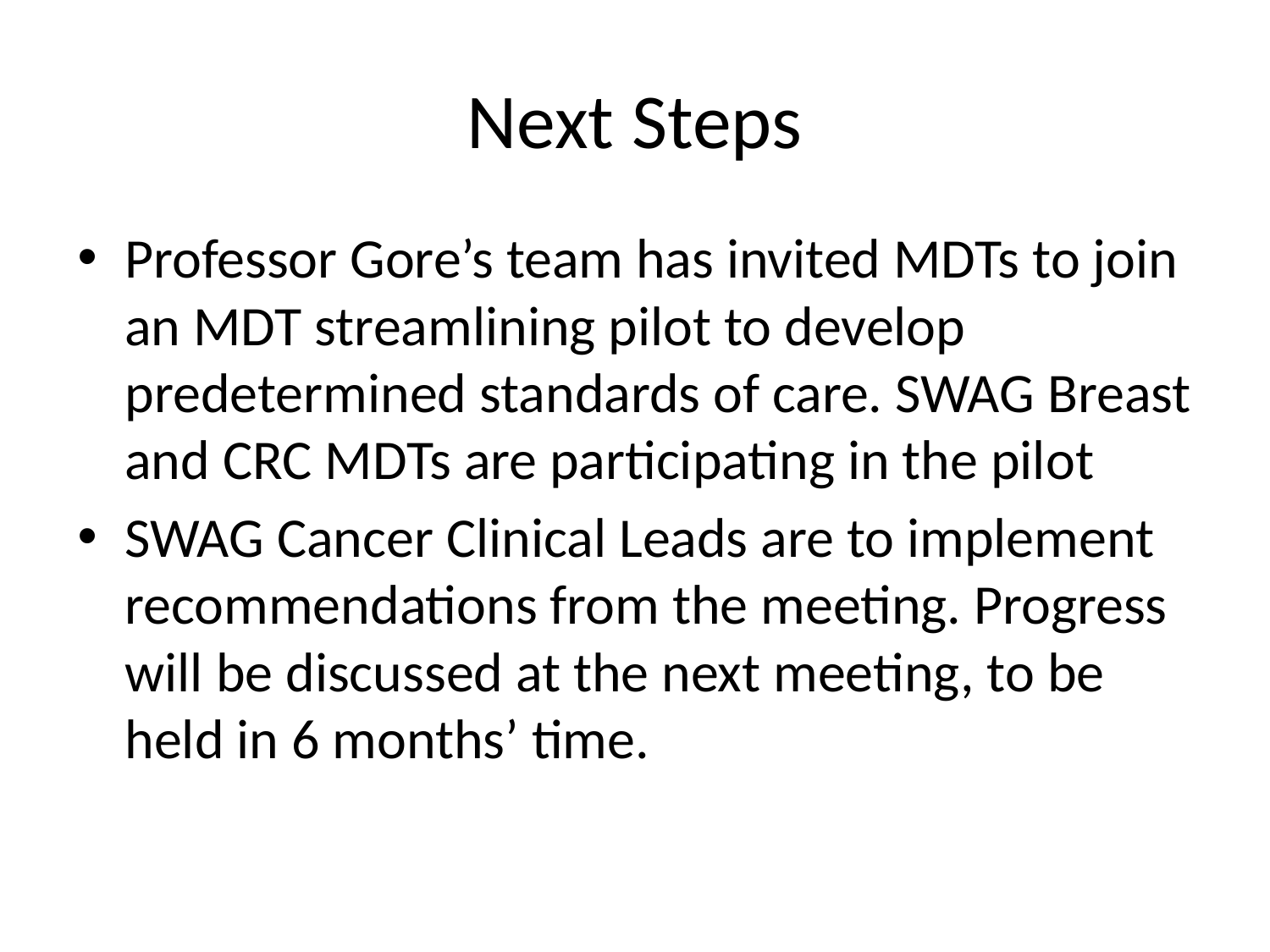

# Next Steps
Professor Gore’s team has invited MDTs to join an MDT streamlining pilot to develop predetermined standards of care. SWAG Breast and CRC MDTs are participating in the pilot
SWAG Cancer Clinical Leads are to implement recommendations from the meeting. Progress will be discussed at the next meeting, to be held in 6 months’ time.